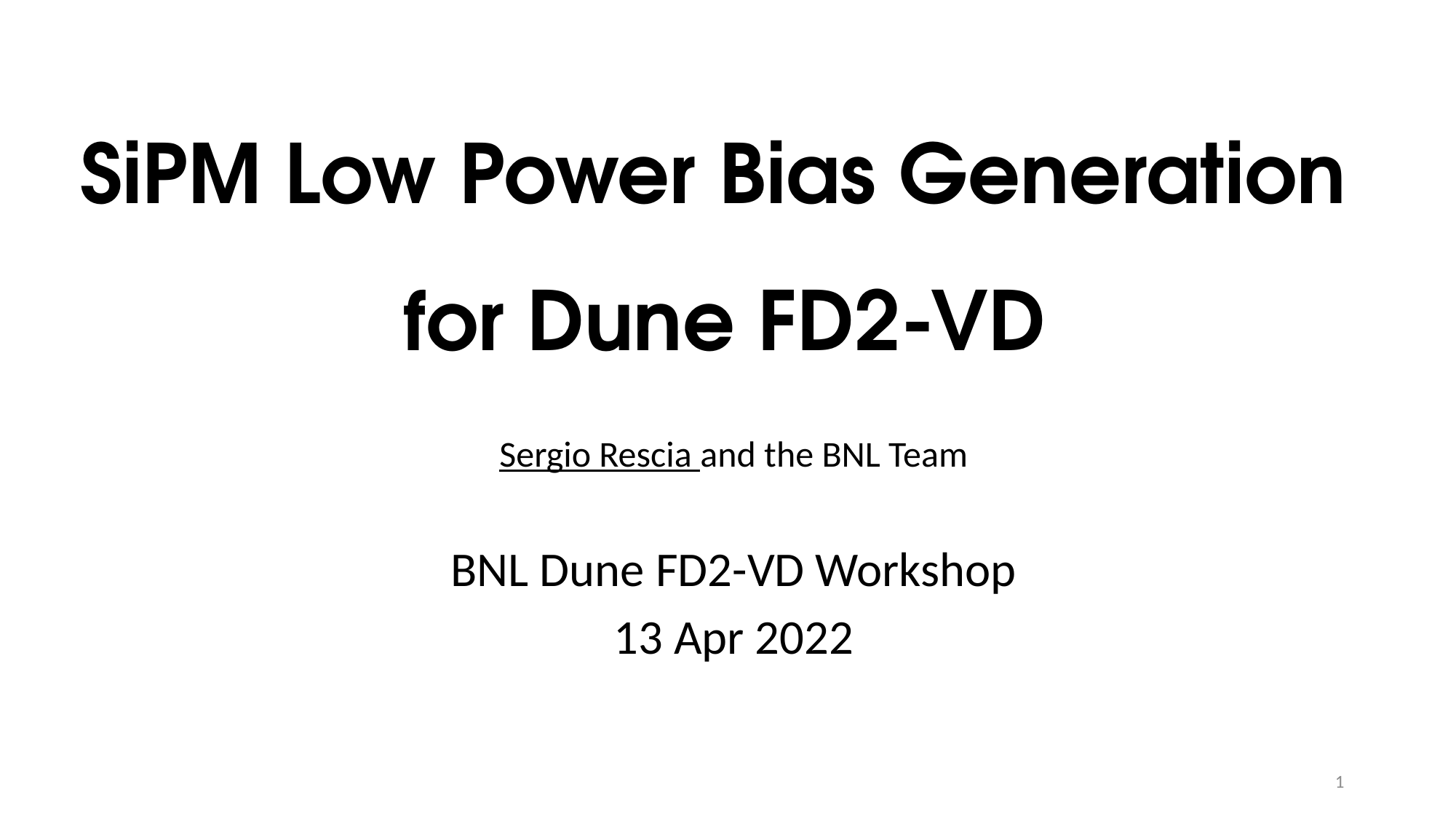

# SiPM Low Power Bias Generation for Dune FD2-VD
Sergio Rescia and the BNL Team

BNL Dune FD2-VD Workshop
13 Apr 2022
1